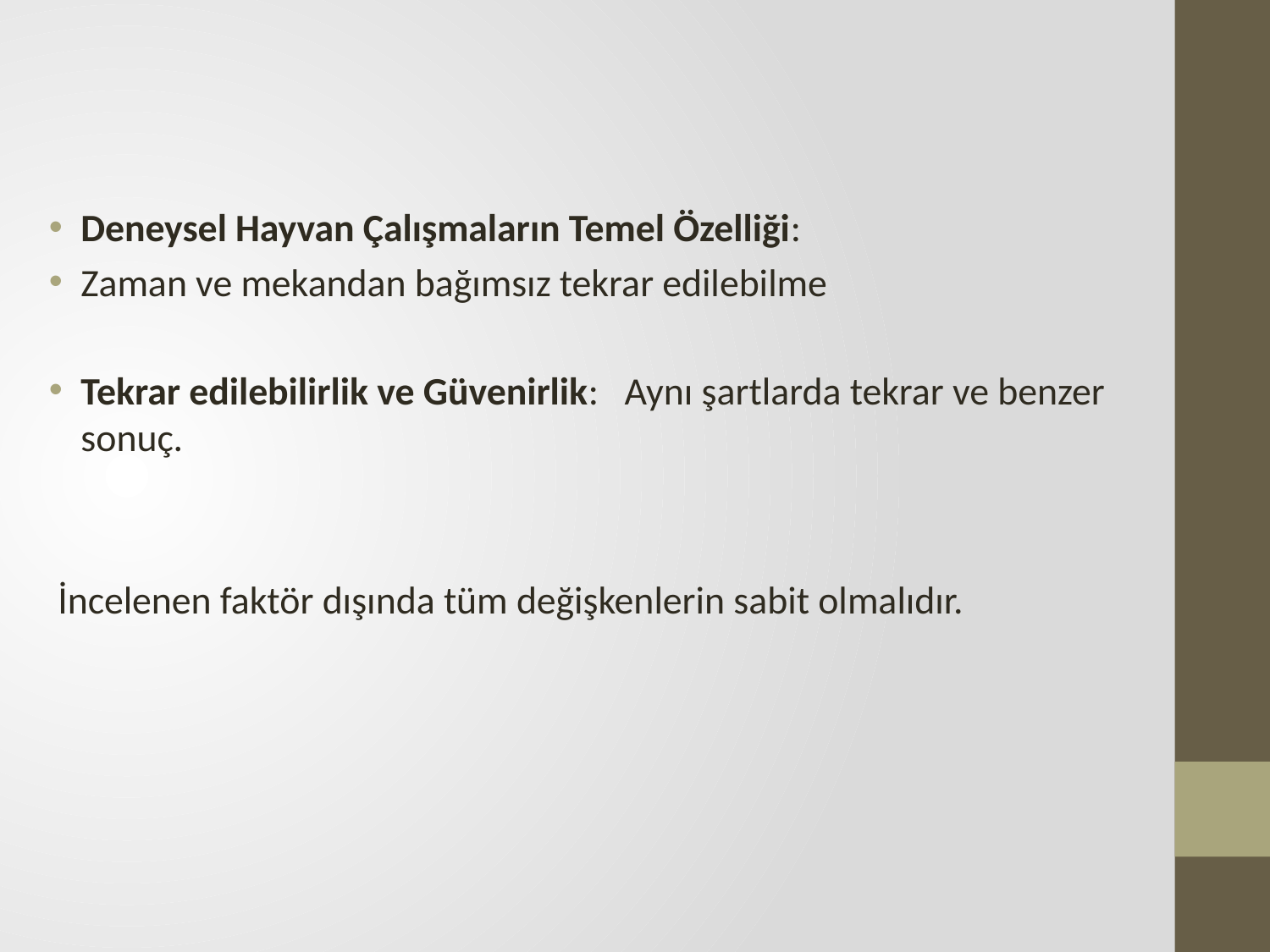

Deneysel Hayvan Çalışmaların Temel Özelliği:
Zaman ve mekandan bağımsız tekrar edilebilme

Tekrar edilebilirlik ve Güvenirlik:   Aynı şartlarda tekrar ve benzer sonuç.

 İncelenen faktör dışında tüm değişkenlerin sabit olmalıdır.